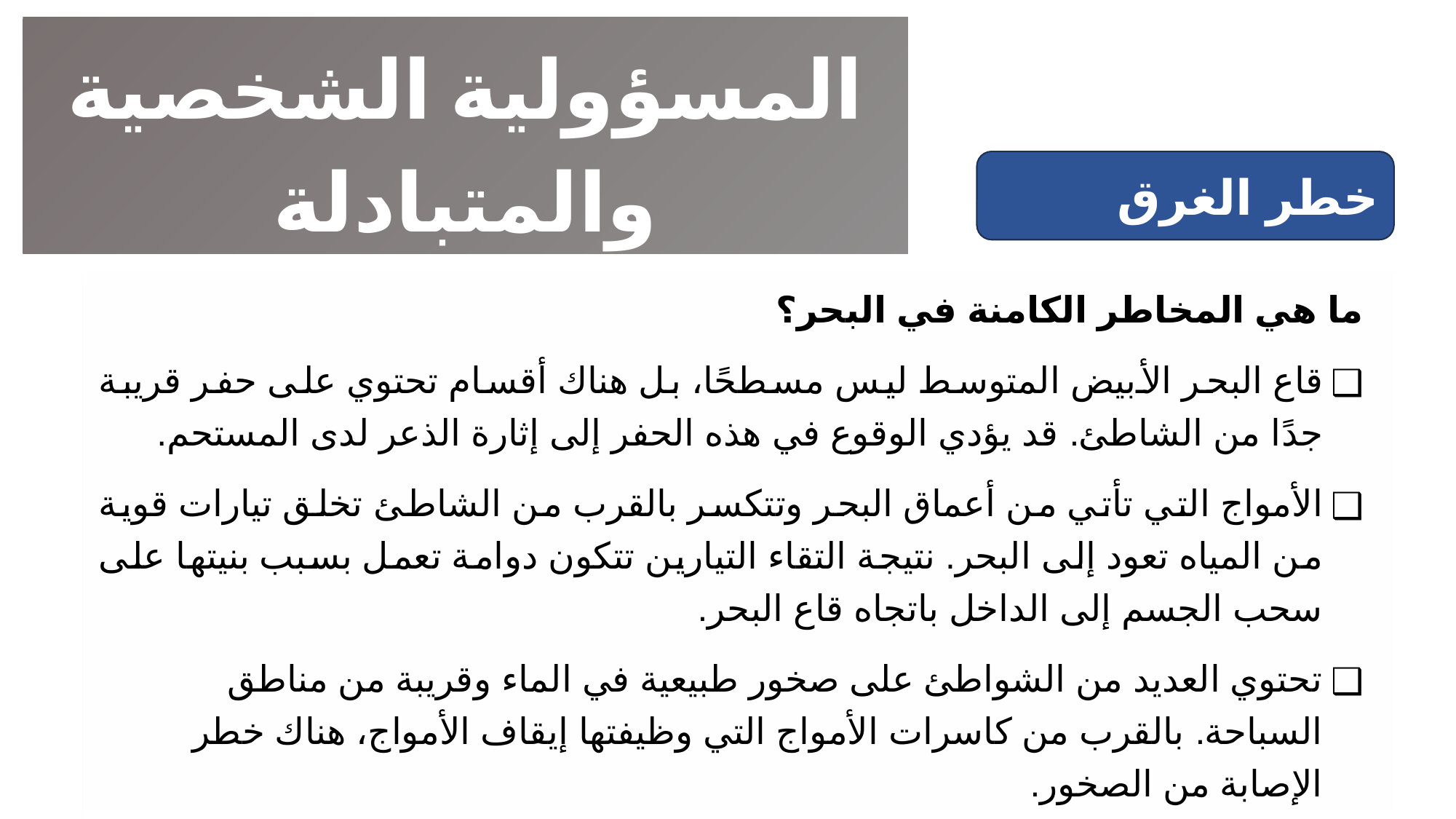

المسؤولية الشخصية والمتبادلة
خطر الغرق
ما هي المخاطر الكامنة في البحر؟
قاع البحر الأبيض المتوسط ليس مسطحًا، بل هناك أقسام تحتوي على حفر قريبة جدًا من الشاطئ. قد يؤدي الوقوع في هذه الحفر إلى إثارة الذعر لدى المستحم.
الأمواج التي تأتي من أعماق البحر وتتكسر بالقرب من الشاطئ تخلق تيارات قوية من المياه تعود إلى البحر. نتيجة التقاء التيارين تتكون دوامة تعمل بسبب بنيتها على سحب الجسم إلى الداخل باتجاه قاع البحر.
تحتوي العديد من الشواطئ على صخور طبيعية في الماء وقريبة من مناطق السباحة. بالقرب من كاسرات الأمواج التي وظيفتها إيقاف الأمواج، هناك خطر الإصابة من الصخور.